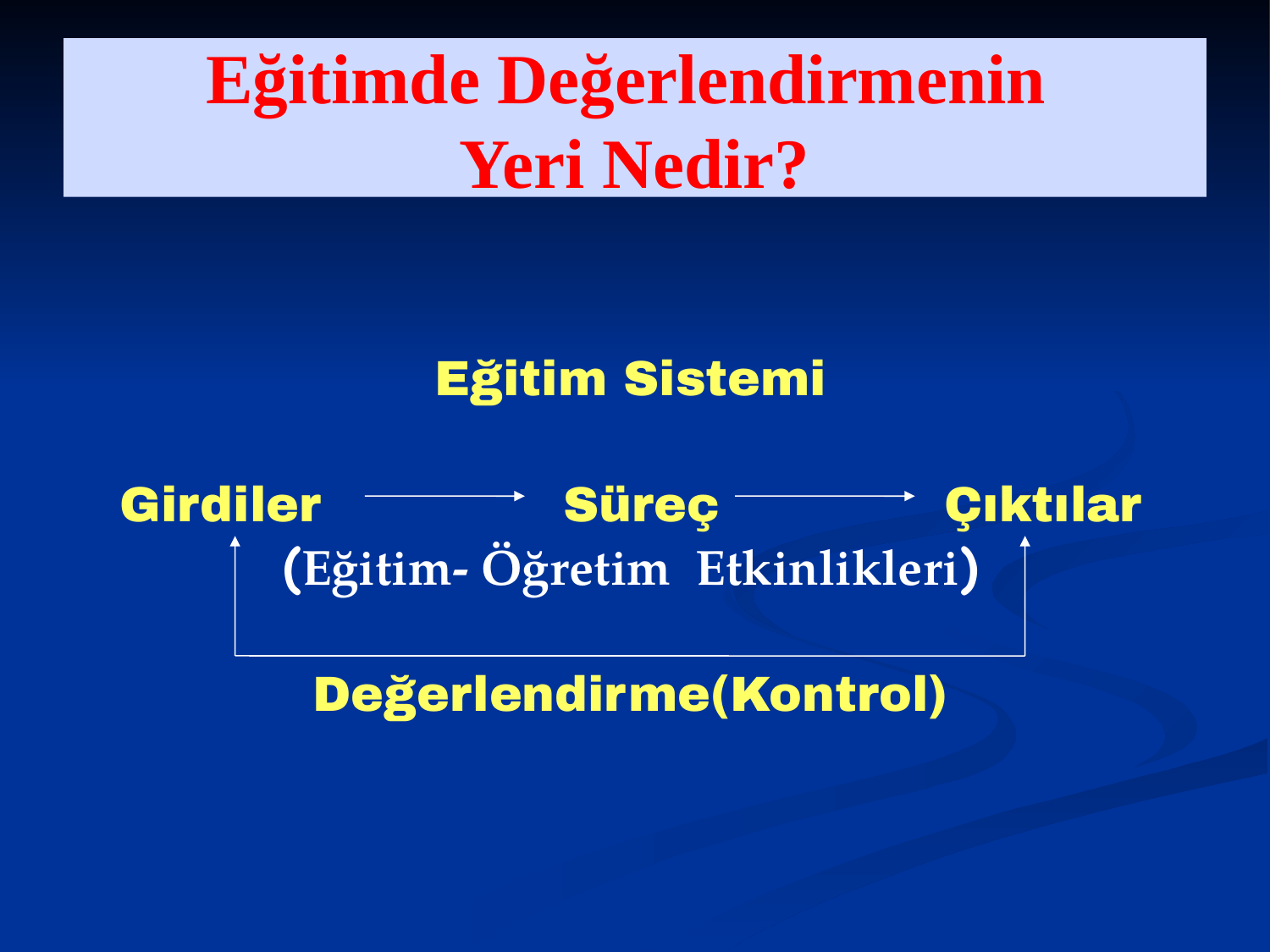

# Eğitimde Değerlendirmenin Yeri Nedir?

Eğitim Sistemi

Girdiler		 Süreç	  	 Çıktılar
(Eğitim- Öğretim  Etkinlikleri)

Değerlendirme(Kontrol)